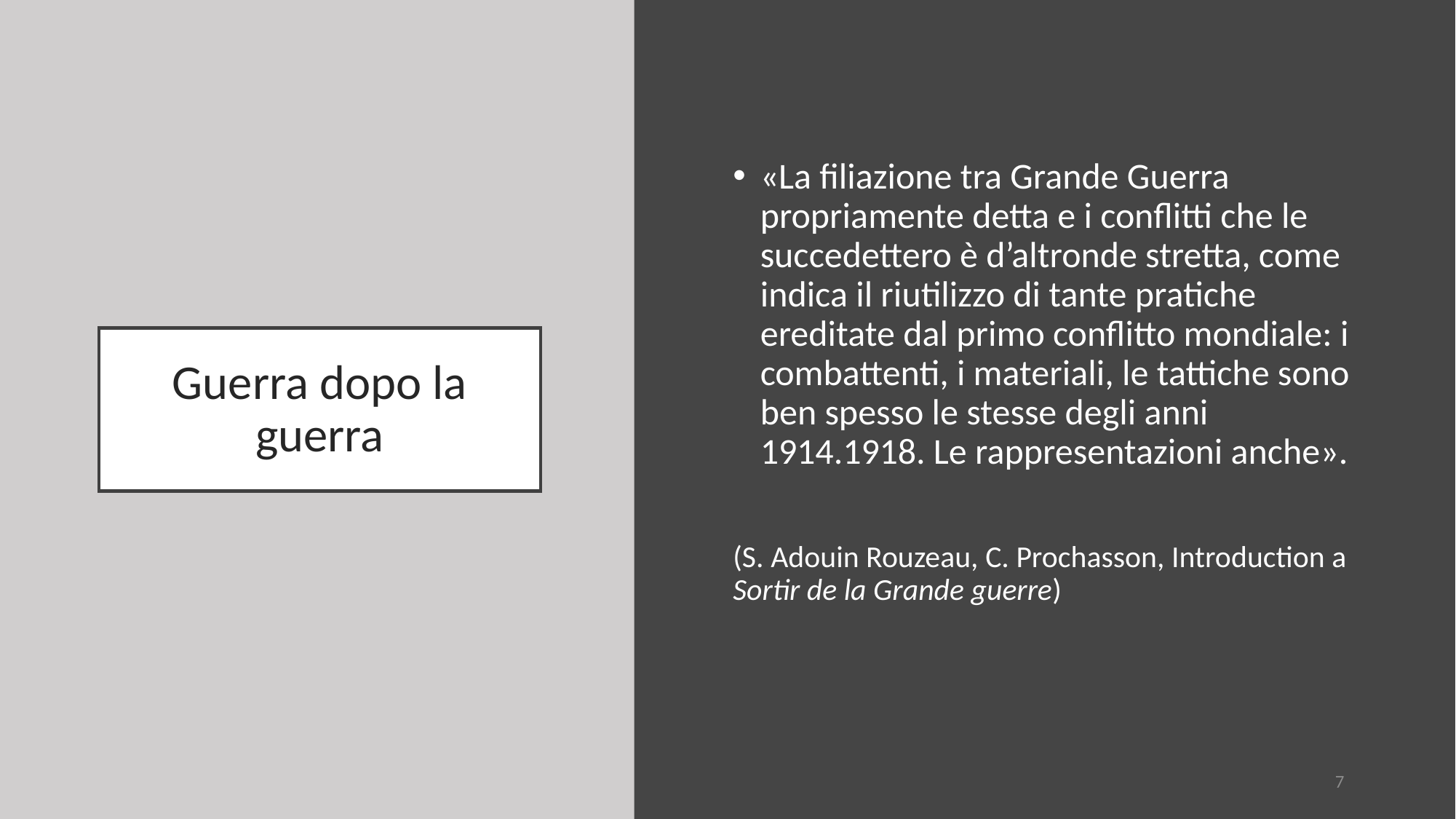

«La filiazione tra Grande Guerra propriamente detta e i conflitti che le succedettero è d’altronde stretta, come indica il riutilizzo di tante pratiche ereditate dal primo conflitto mondiale: i combattenti, i materiali, le tattiche sono ben spesso le stesse degli anni 1914.1918. Le rappresentazioni anche».

(S. Adouin Rouzeau, C. Prochasson, Introduction a Sortir de la Grande guerre)

# Guerra dopo la guerra
7